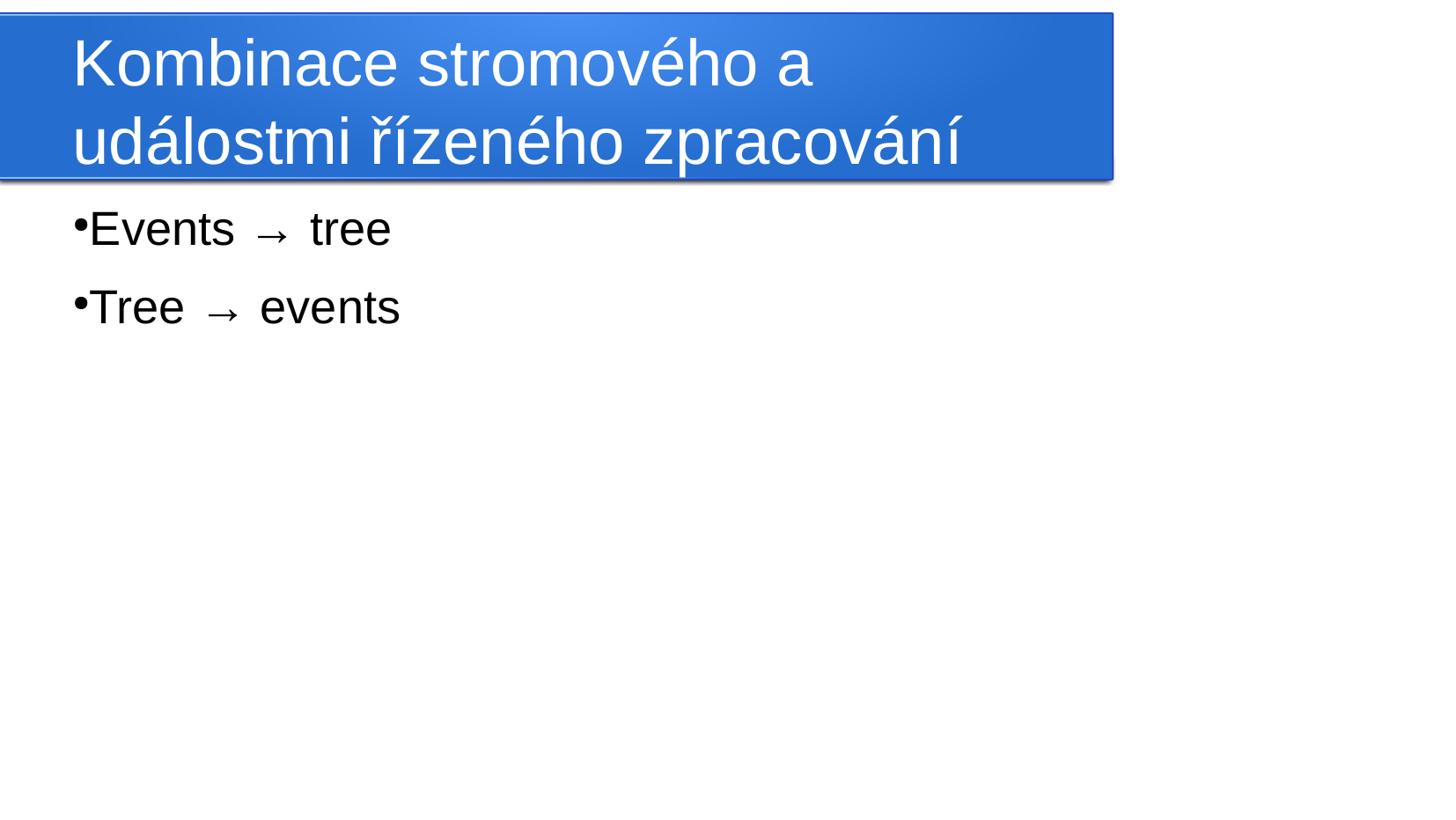

Events → tree
Tree → events
Kombinace stromového a událostmi řízeného zpracování